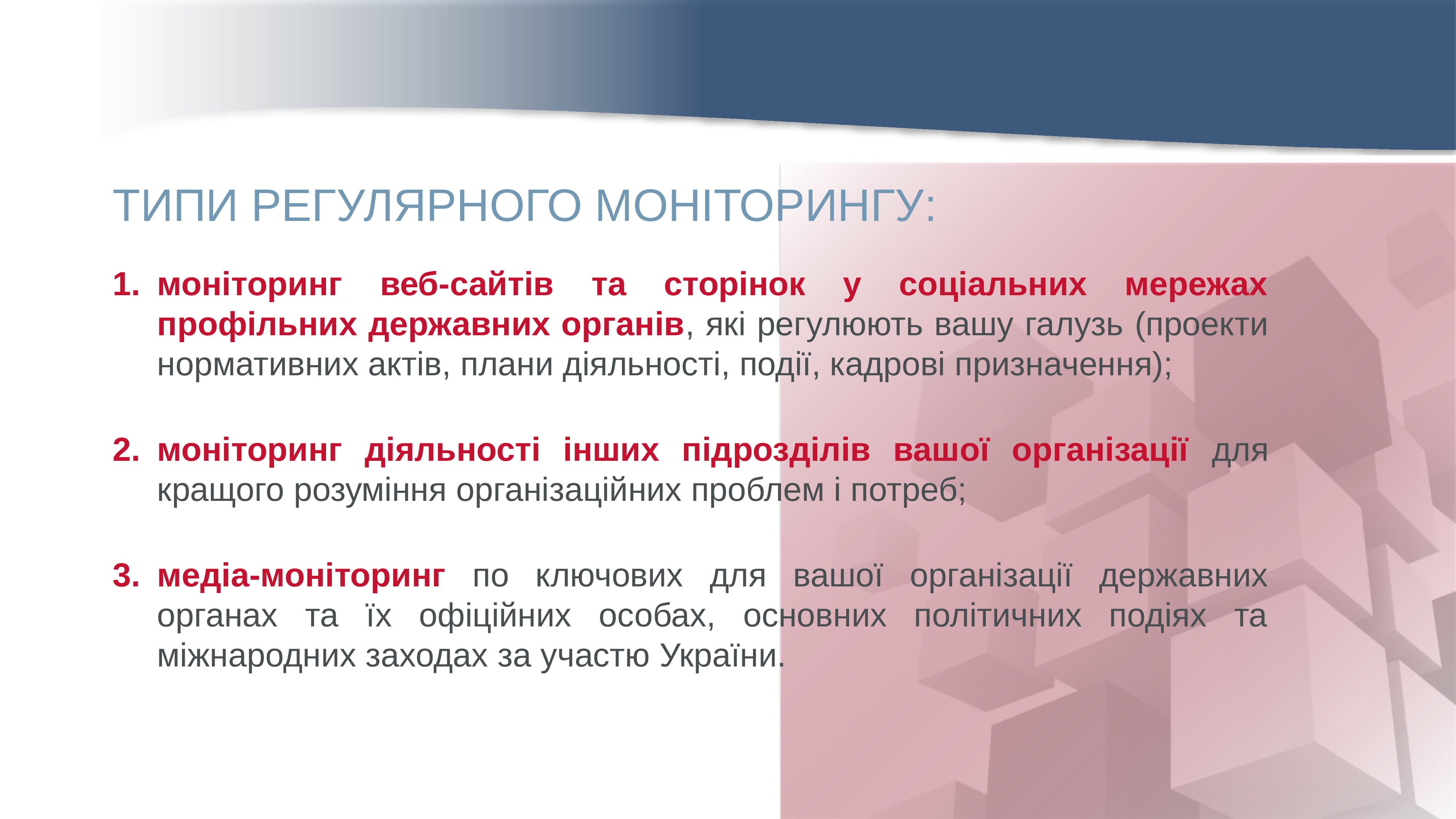

ТИПИ РЕГУЛЯРНОГО МОНІТОРИНГУ:
моніторинг веб-сайтів та сторінок у соціальних мережах профільних державних органів, які регулюють вашу галузь (проекти нормативних актів, плани діяльності, події, кадрові призначення);
моніторинг діяльності інших підрозділів вашої організації для кращого розуміння організаційних проблем і потреб;
медіа-моніторинг по ключових для вашої організації державних органах та їх офіційних особах, основних політичних подіях та міжнародних заходах за участю України.